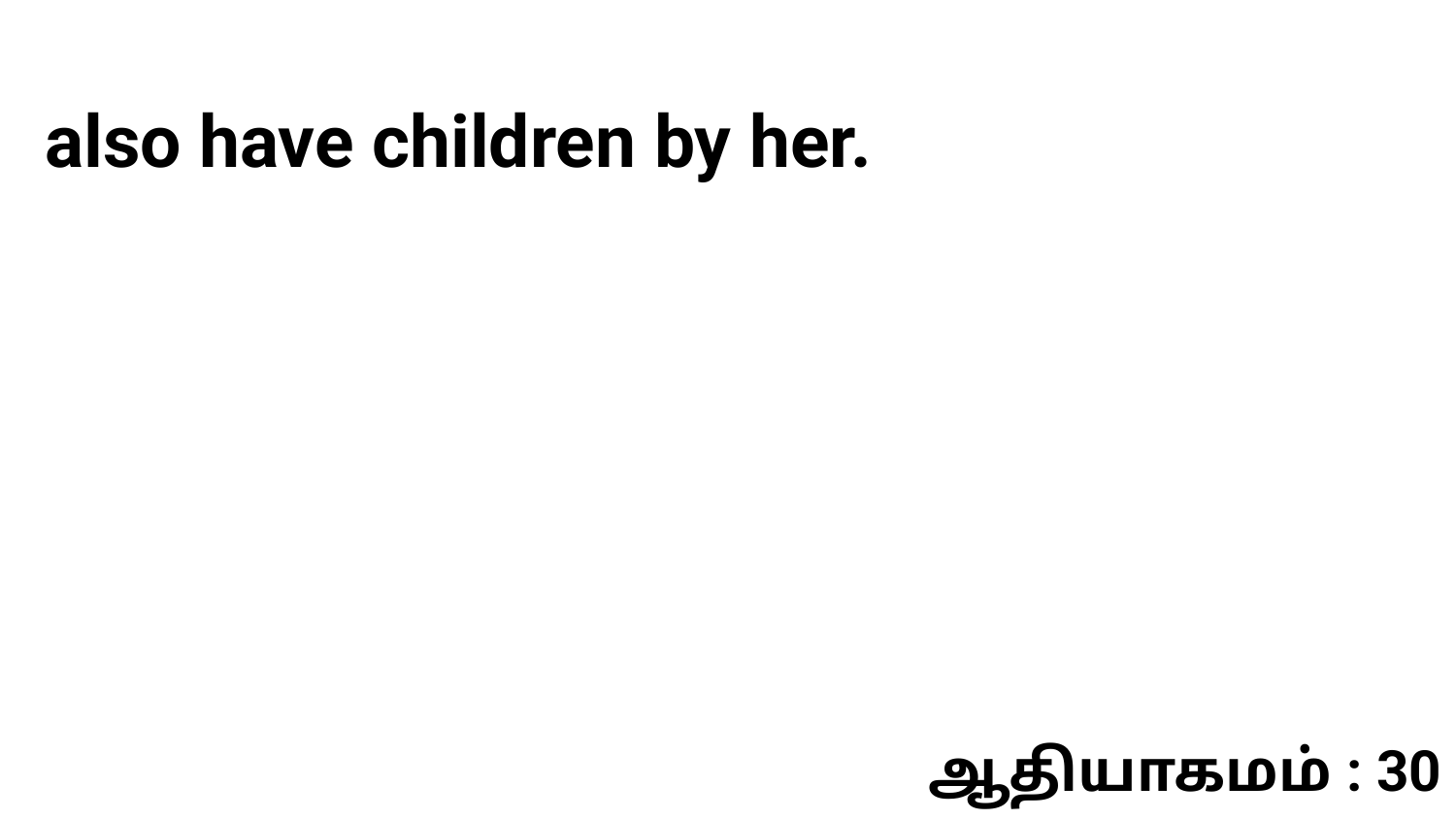

also have children by her.
ஆதியாகமம் : 30